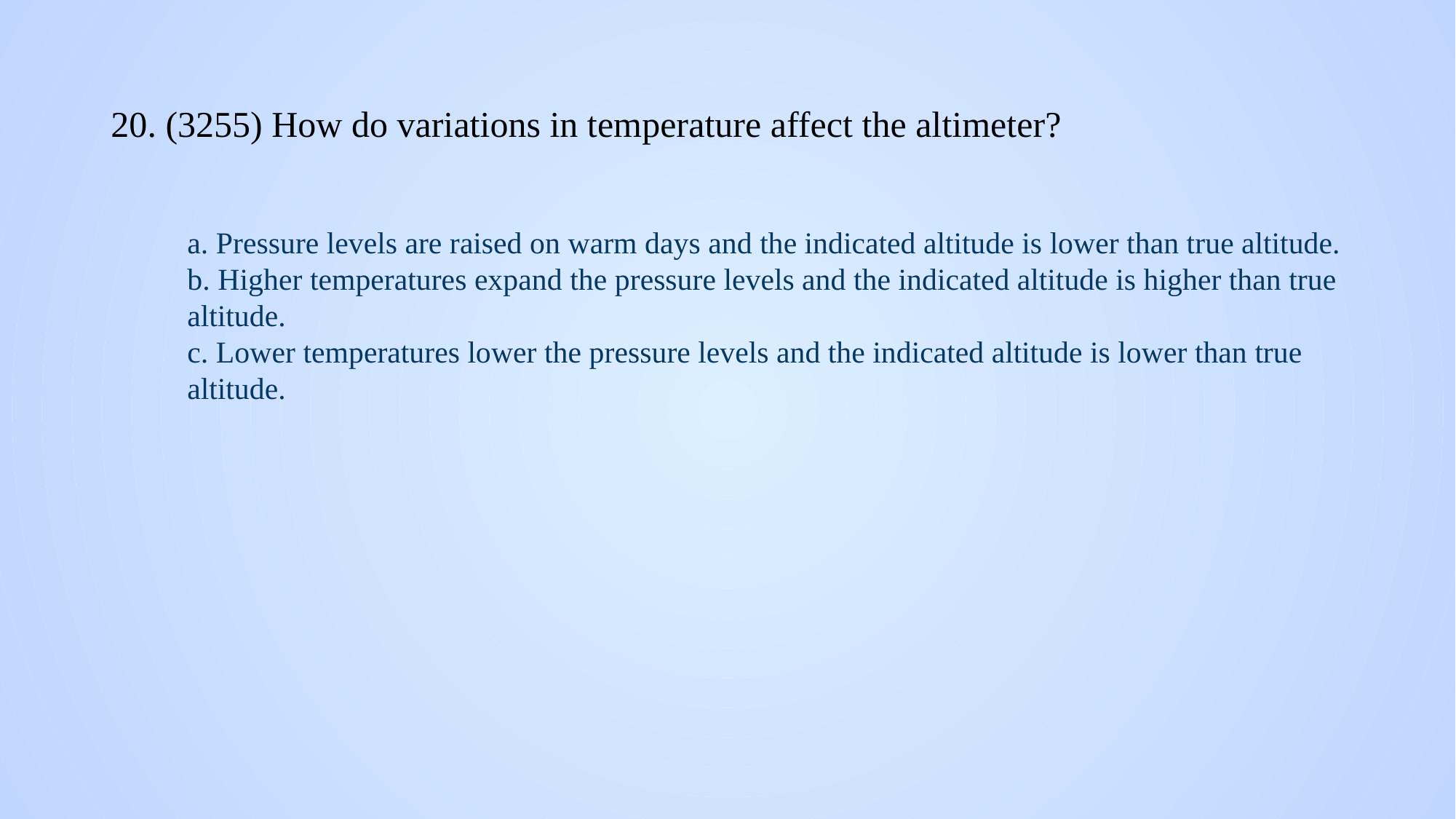

# 20. (3255) How do variations in temperature affect the altimeter?
a. Pressure levels are raised on warm days and the indicated altitude is lower than true altitude.
b. Higher temperatures expand the pressure levels and the indicated altitude is higher than true altitude.
c. Lower temperatures lower the pressure levels and the indicated altitude is lower than true altitude.